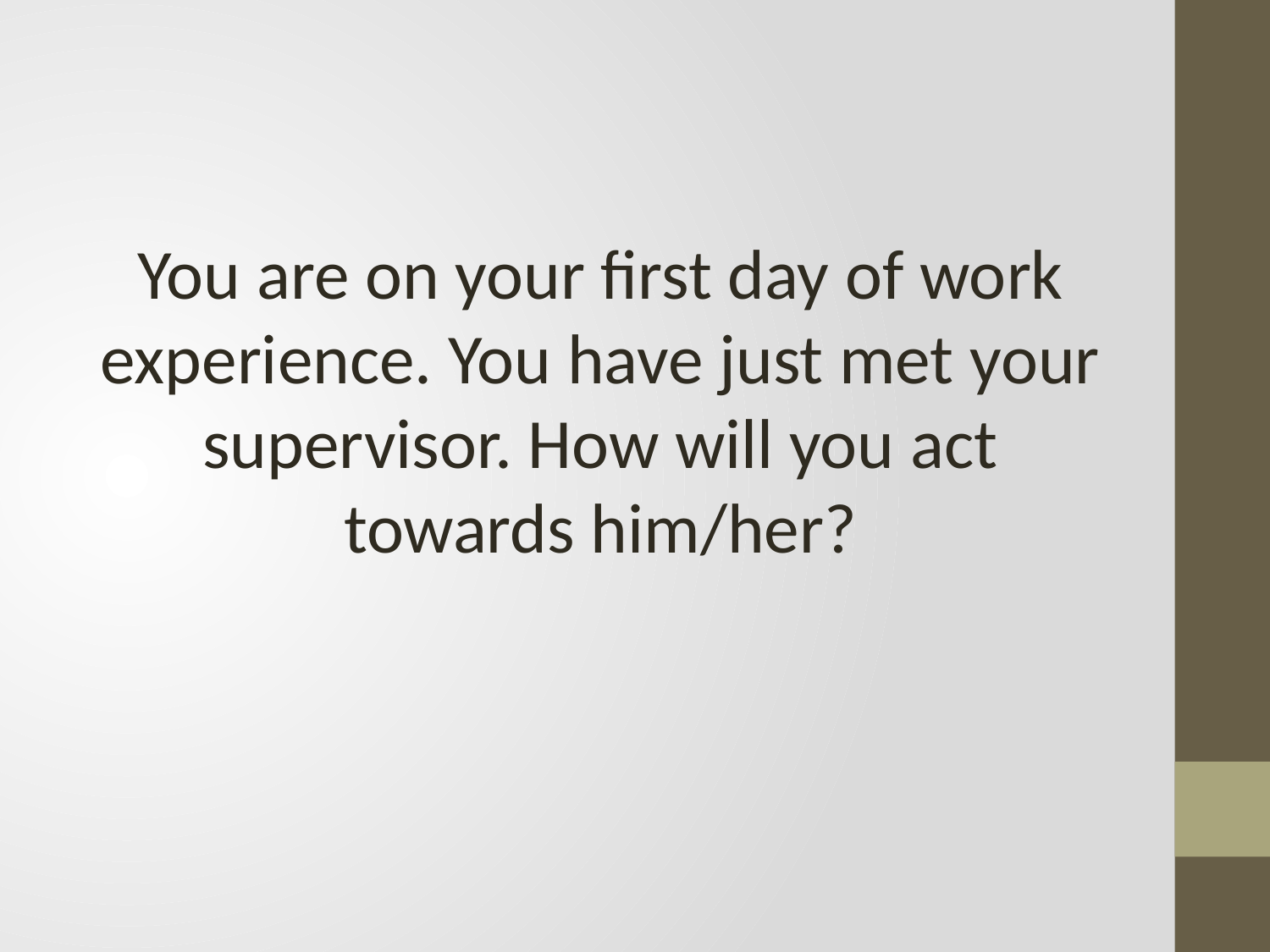

#
You are on your first day of work experience. You have just met your supervisor. How will you act towards him/her?